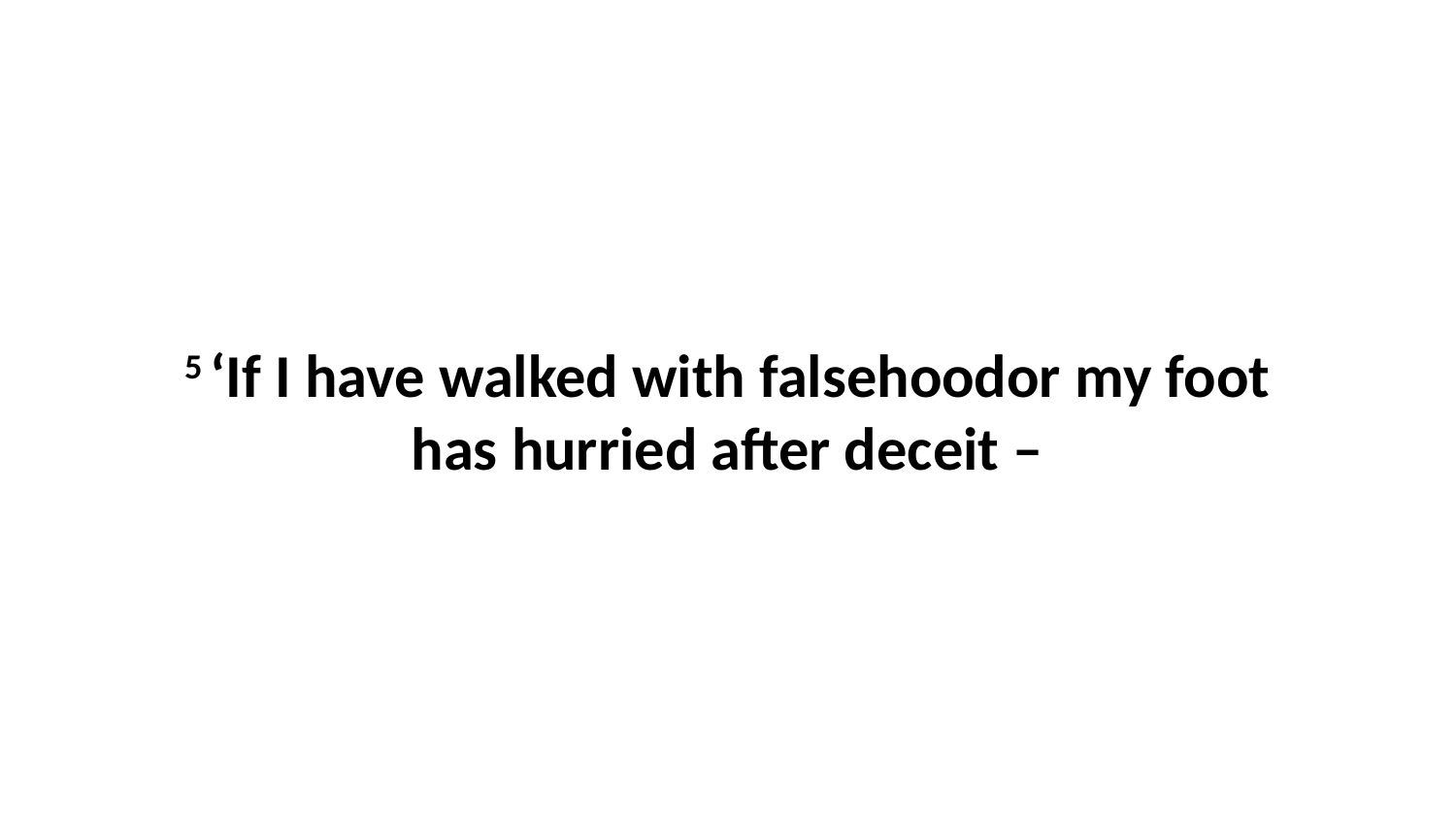

5 ‘If I have walked with falsehoodor my foot has hurried after deceit –